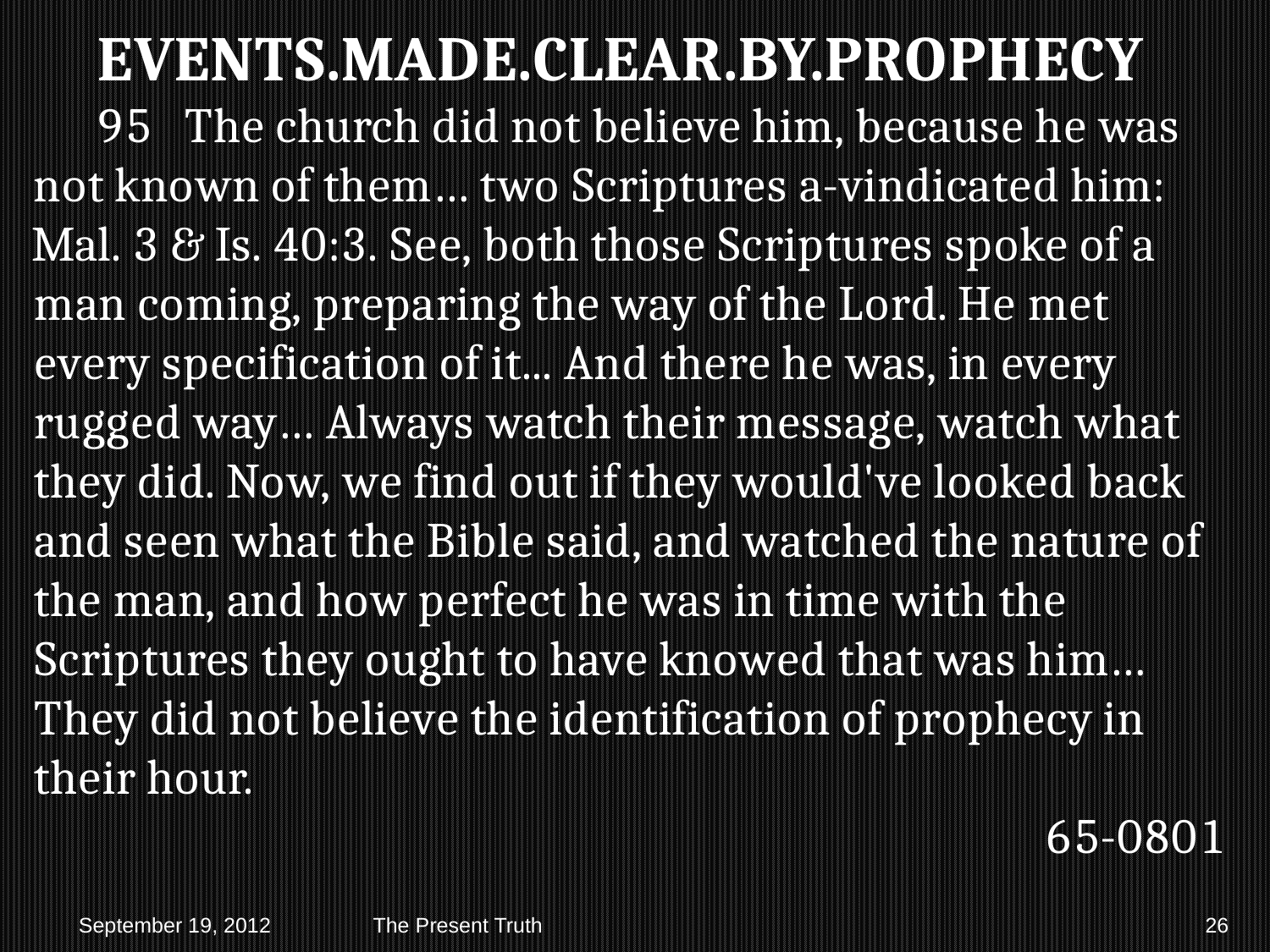

EVENTS.MADE.CLEAR.BY.PROPHECY
95   The church did not believe him, because he was not known of them… two Scriptures a-vindicated him: Mal. 3 & Is. 40:3. See, both those Scriptures spoke of a man coming, preparing the way of the Lord. He met every specification of it... And there he was, in every rugged way… Always watch their message, watch what they did. Now, we find out if they would've looked back and seen what the Bible said, and watched the nature of the man, and how perfect he was in time with the Scriptures they ought to have knowed that was him… They did not believe the identification of prophecy in their hour.
65-0801
September 19, 2012
The Present Truth
26